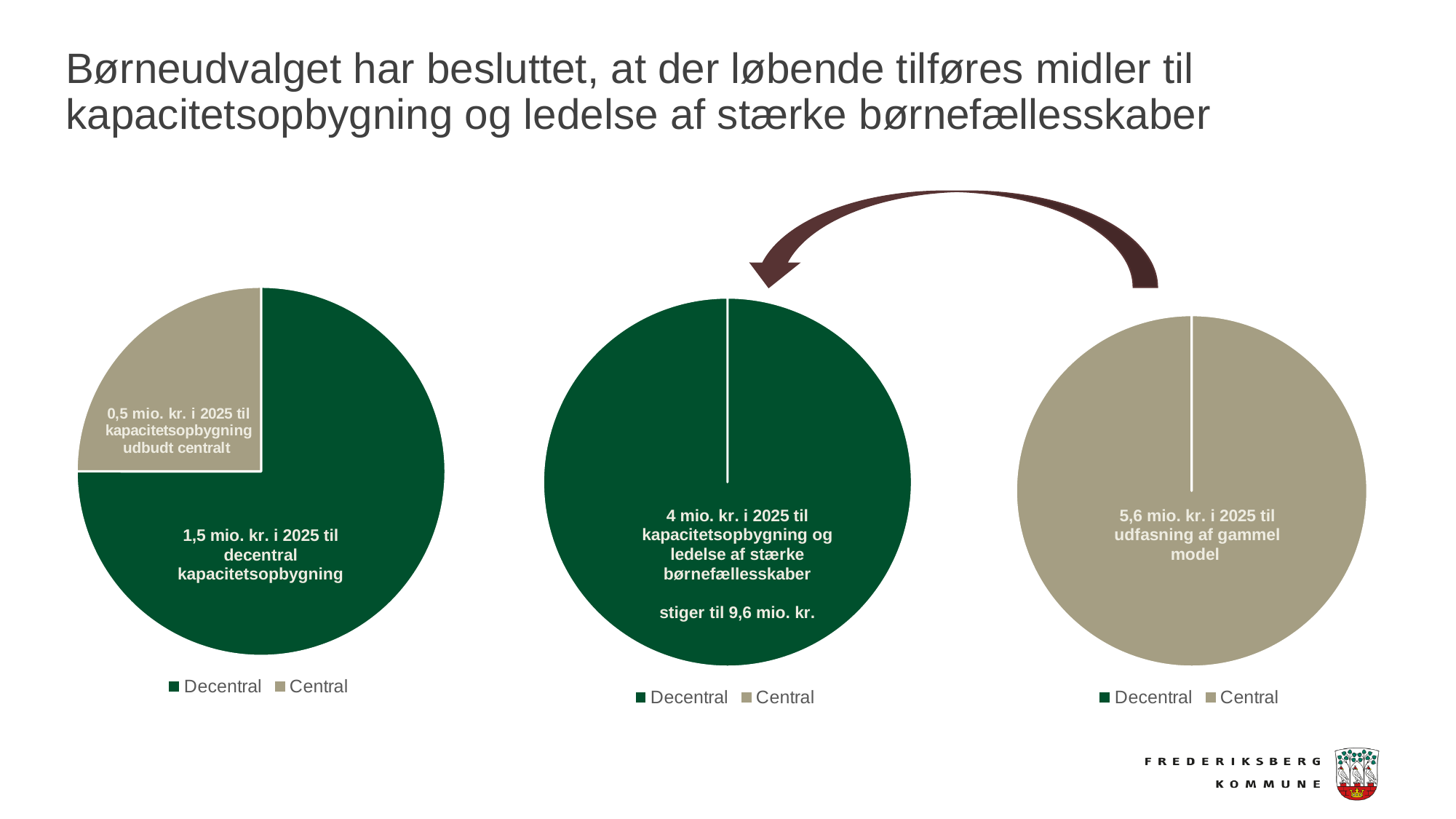

# Børneudvalget har besluttet, at der løbende tilføres midler til kapacitetsopbygning og ledelse af stærke børnefællesskaber

### Chart

| Category | Scenarie 3 |
|---|---|
| Decentral | 3.0 |
| Central  | 1.0 |

### Chart

| Category | Scenarie 3 |
|---|---|
| Decentral | 4.0 |
| Central  | 0.0 |

### Chart

| Category | Scenarie 3 |
|---|---|
| Decentral | 0.0 |
| Central  | 4.0 |